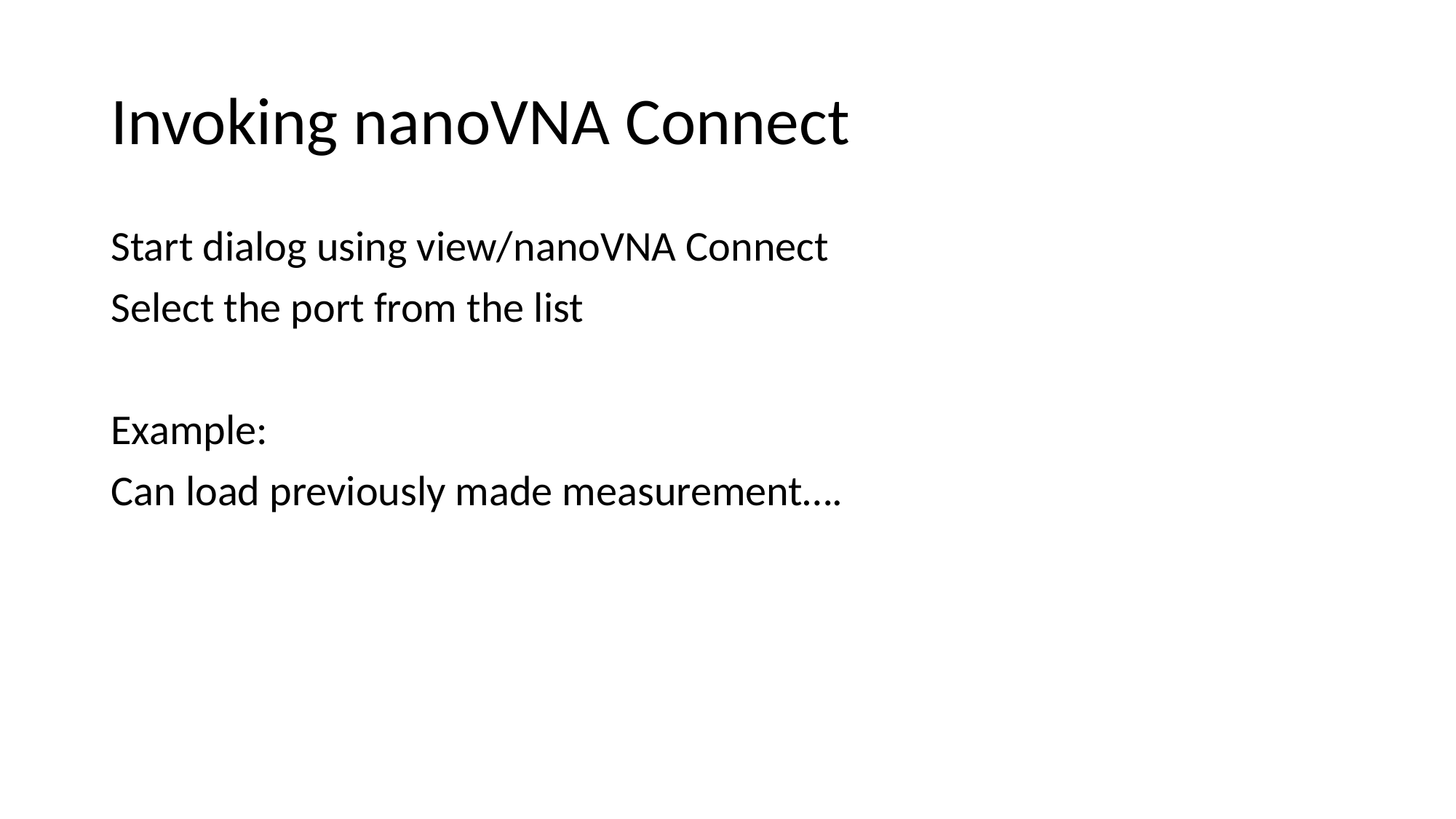

# Invoking nanoVNA Connect
Start dialog using view/nanoVNA Connect
Select the port from the list

Example:
Can load previously made measurement….